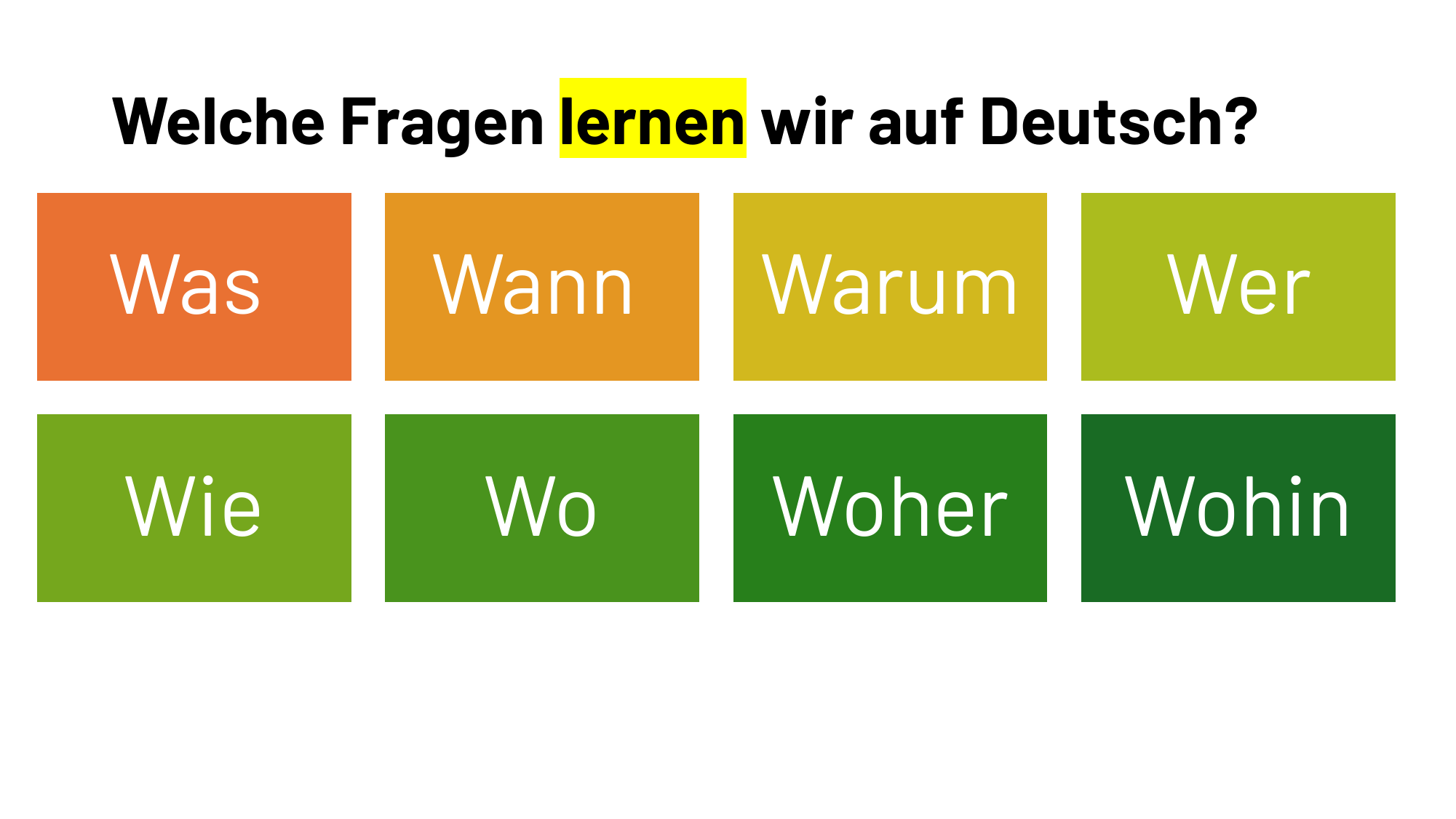

# Welche Fragen lernen wir auf Deutsch?
Was
Wann
Warum
Wer
Wie
Wo
Woher
Wohin